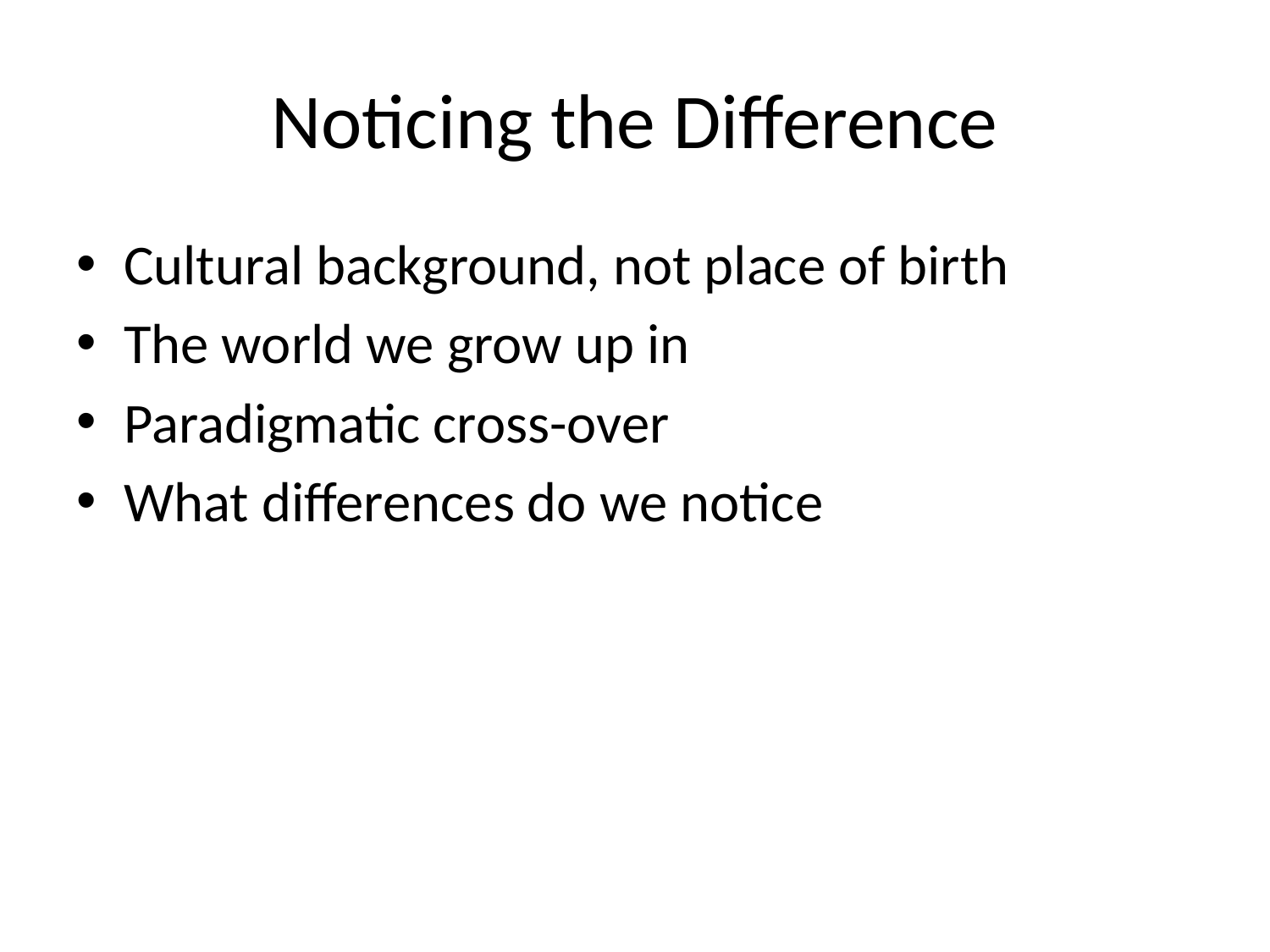

# Noticing the Difference
Cultural background, not place of birth
The world we grow up in
Paradigmatic cross-over
What differences do we notice